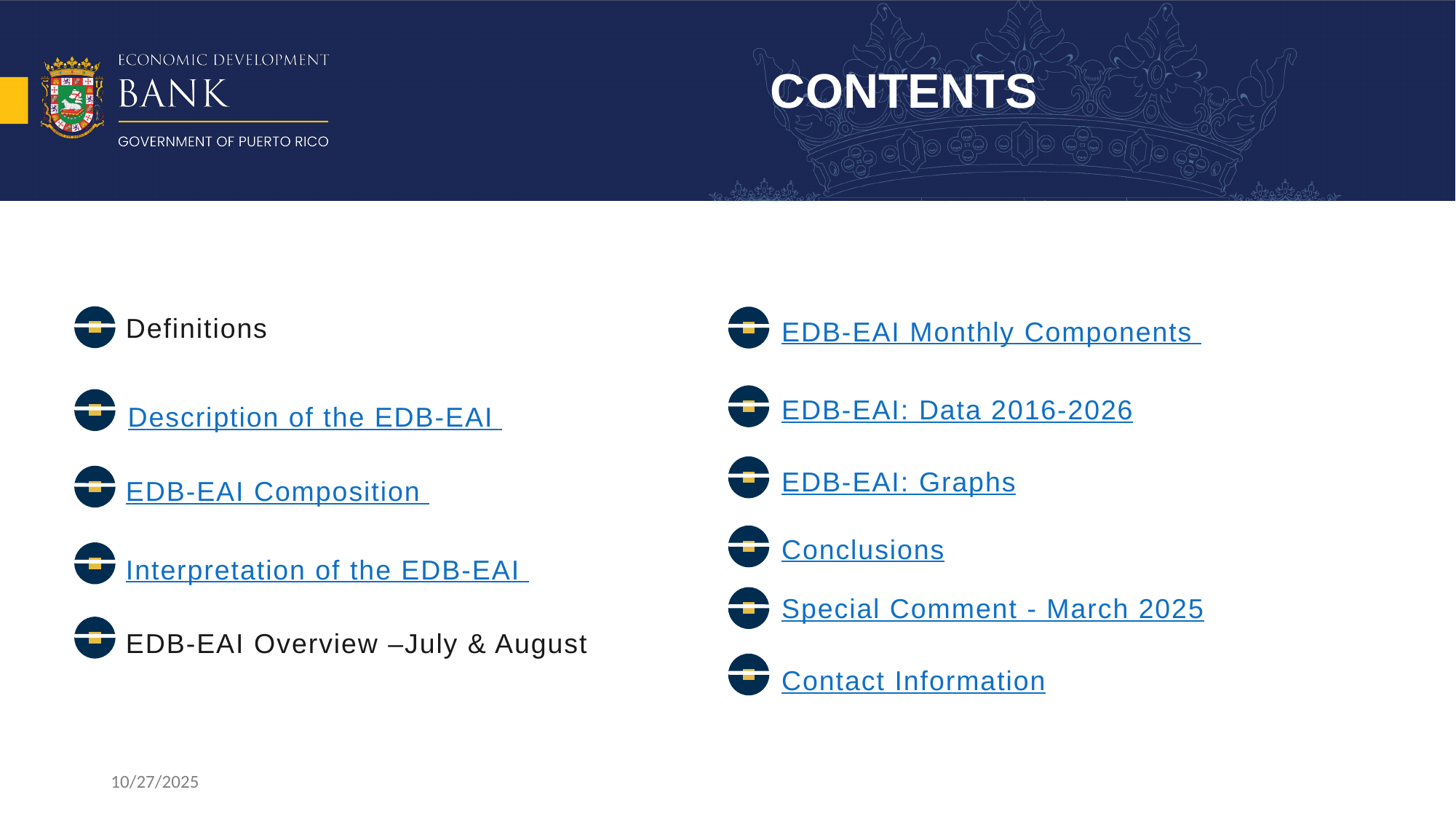

# CONTENTS
Definitions
EDB-EAI Monthly Components

EDB-EAI: Data 2016-2026
Description of the EDB-EAI

EDB-EAI: Graphs

EDB-EAI Composition

Conclusions

Interpretation of the EDB-EAI

Special Comment - March 2025

EDB-EAI Overview –July & August

Contact Information

10/27/2025
3